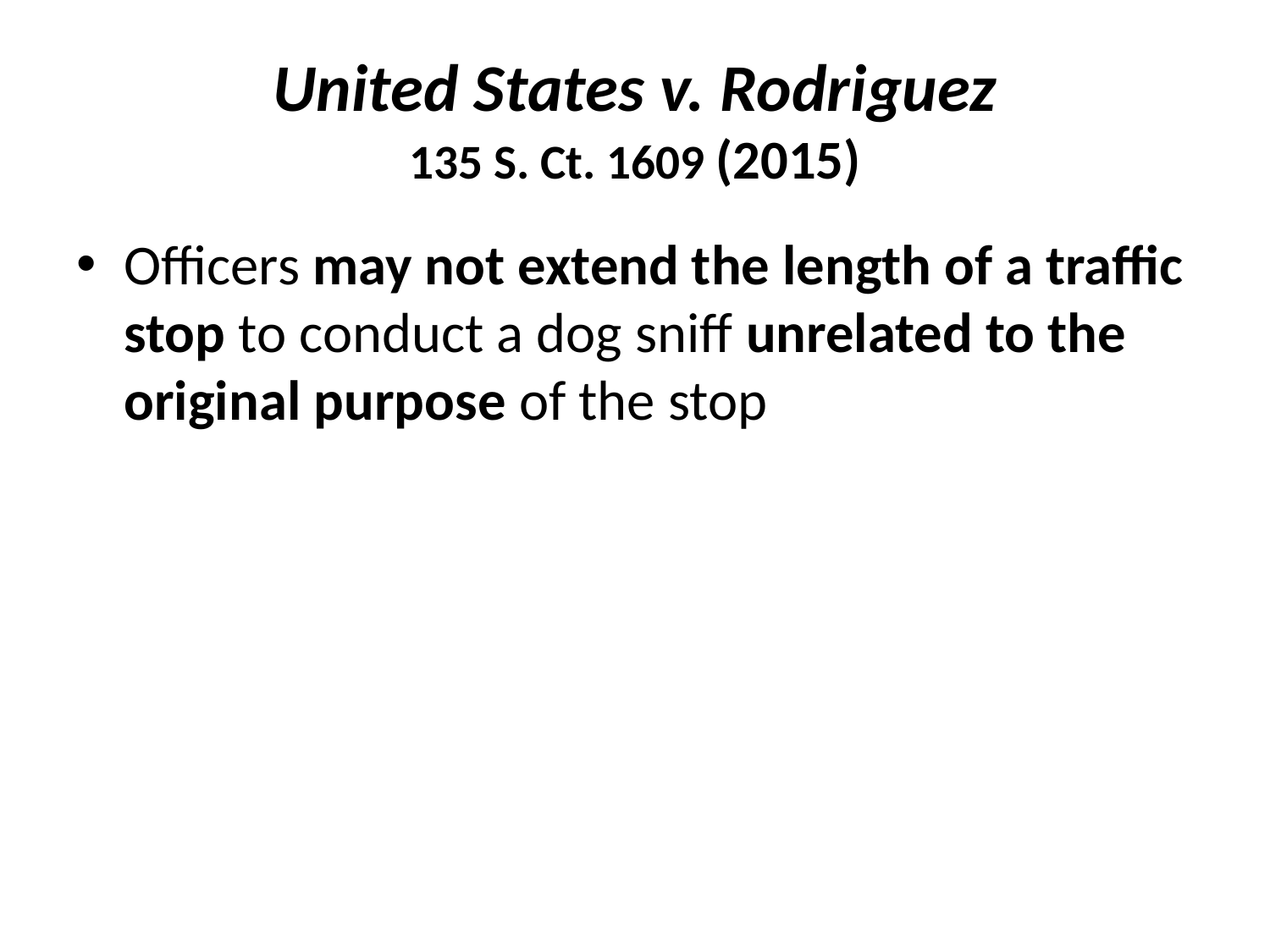

# United States v. Rodriguez 135 S. Ct. 1609 (2015)
Officers may not extend the length of a traffic stop to conduct a dog sniff unrelated to the original purpose of the stop